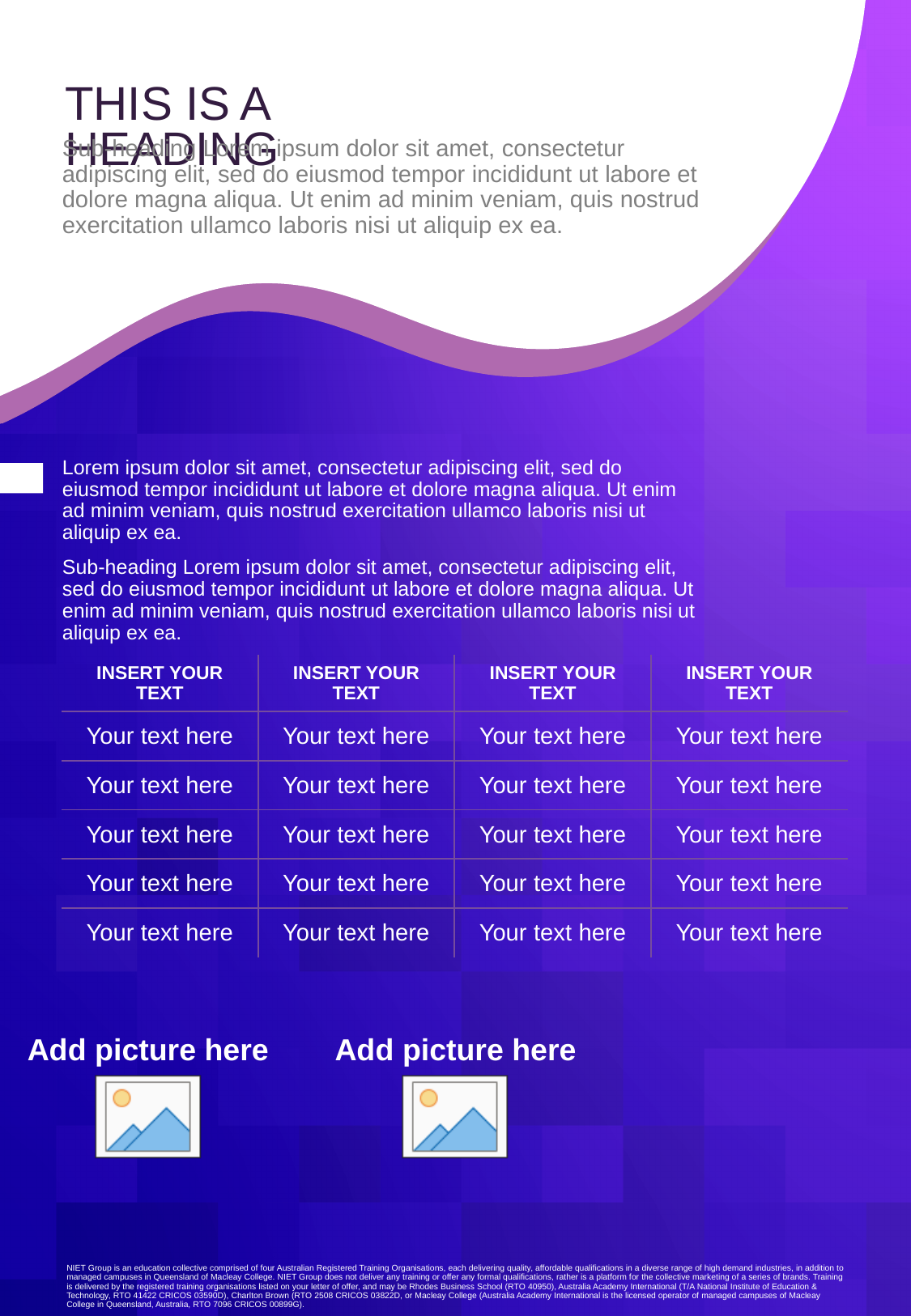

THIS IS A HEADING
Sub-heading Lorem ipsum dolor sit amet, consectetur adipiscing elit, sed do eiusmod tempor incididunt ut labore et dolore magna aliqua. Ut enim ad minim veniam, quis nostrud exercitation ullamco laboris nisi ut aliquip ex ea.
Lorem ipsum dolor sit amet, consectetur adipiscing elit, sed do eiusmod tempor incididunt ut labore et dolore magna aliqua. Ut enim ad minim veniam, quis nostrud exercitation ullamco laboris nisi ut aliquip ex ea.
Sub-heading Lorem ipsum dolor sit amet, consectetur adipiscing elit, sed do eiusmod tempor incididunt ut labore et dolore magna aliqua. Ut enim ad minim veniam, quis nostrud exercitation ullamco laboris nisi ut aliquip ex ea.

| INSERT YOUR TEXT | INSERT YOUR TEXT | INSERT YOUR TEXT | INSERT YOUR TEXT |
| --- | --- | --- | --- |
| Your text here | Your text here | Your text here | Your text here |
| Your text here | Your text here | Your text here | Your text here |
| Your text here | Your text here | Your text here | Your text here |
| Your text here | Your text here | Your text here | Your text here |
| Your text here | Your text here | Your text here | Your text here |